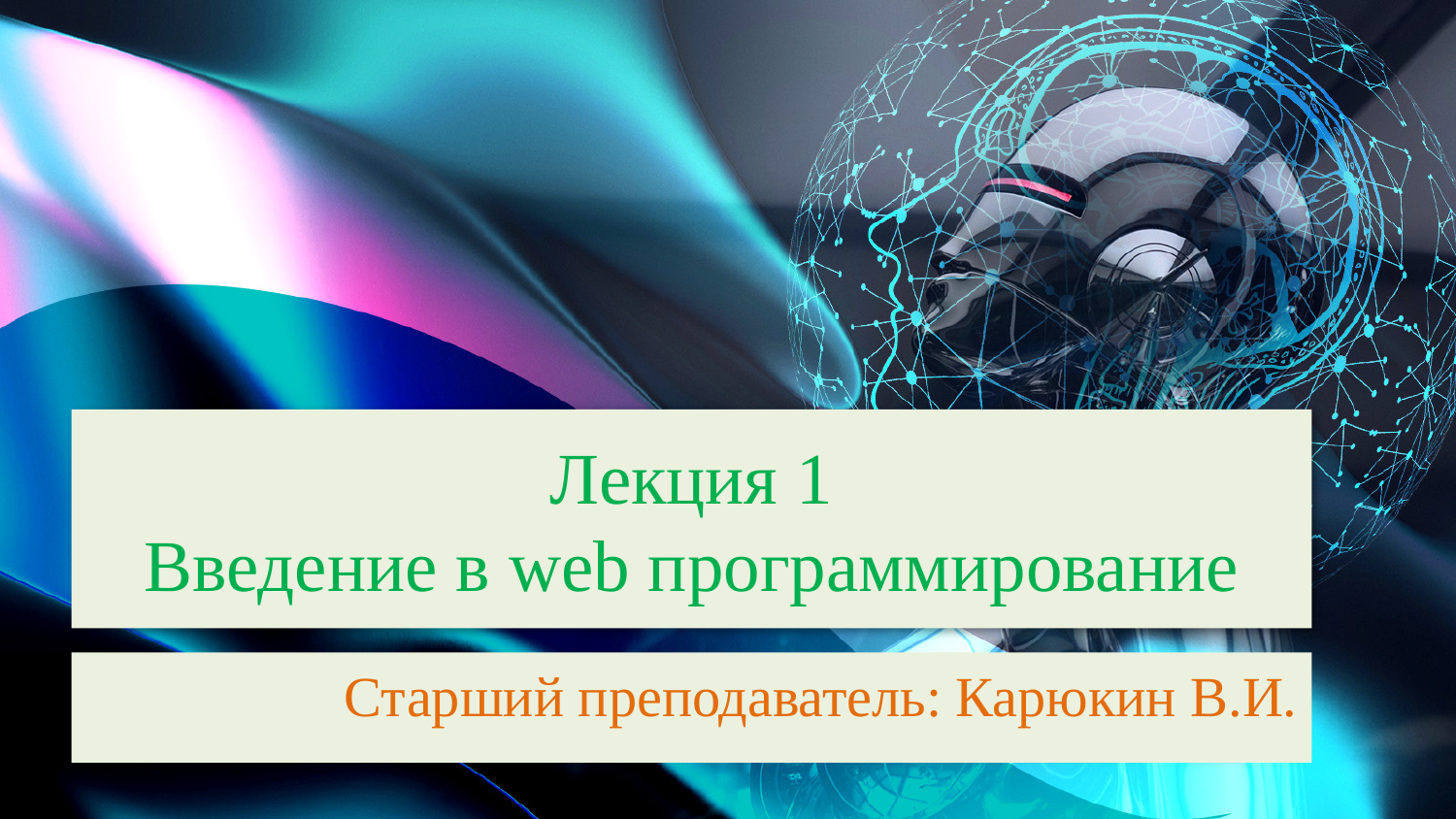

# Лекция 1 Введение в web программирование
Старший преподаватель: Карюкин В.И.